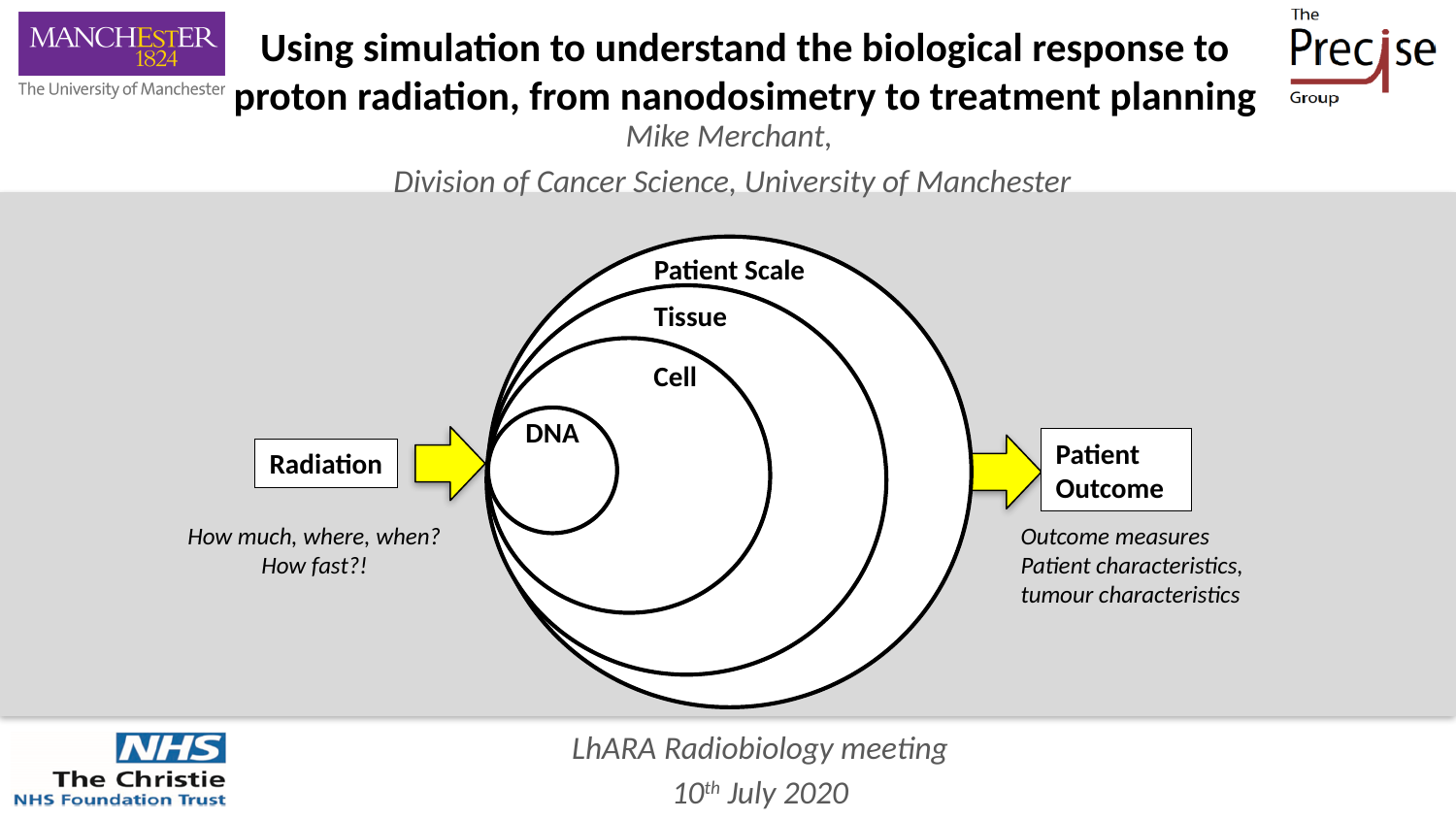

# Using simulation to understand the biological response to proton radiation, from nanodosimetry to treatment planning
Mike Merchant,
Division of Cancer Science, University of Manchester

Patient Scale

Tissue

Cell

DNA

Patient Outcome

Radiation
How much, where, when?
How fast?!
Outcome measures
Patient characteristics, tumour characteristics
LhARA Radiobiology meeting
10th July 2020